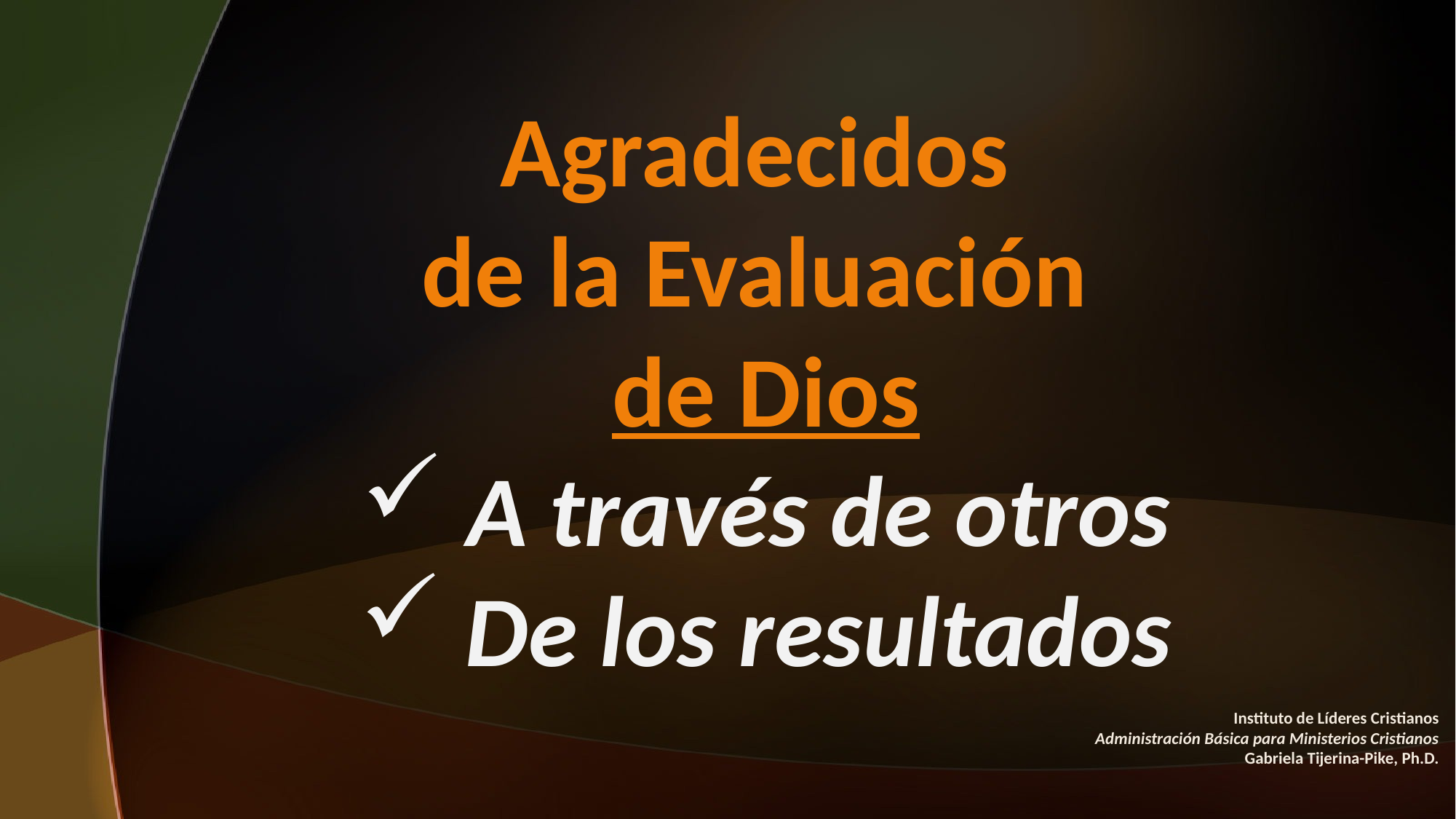

Agradecidos
de la Evaluación
de Dios
 A través de otros
 De los resultados
Instituto de Líderes Cristianos
Administración Básica para Ministerios Cristianos
Gabriela Tijerina-Pike, Ph.D.